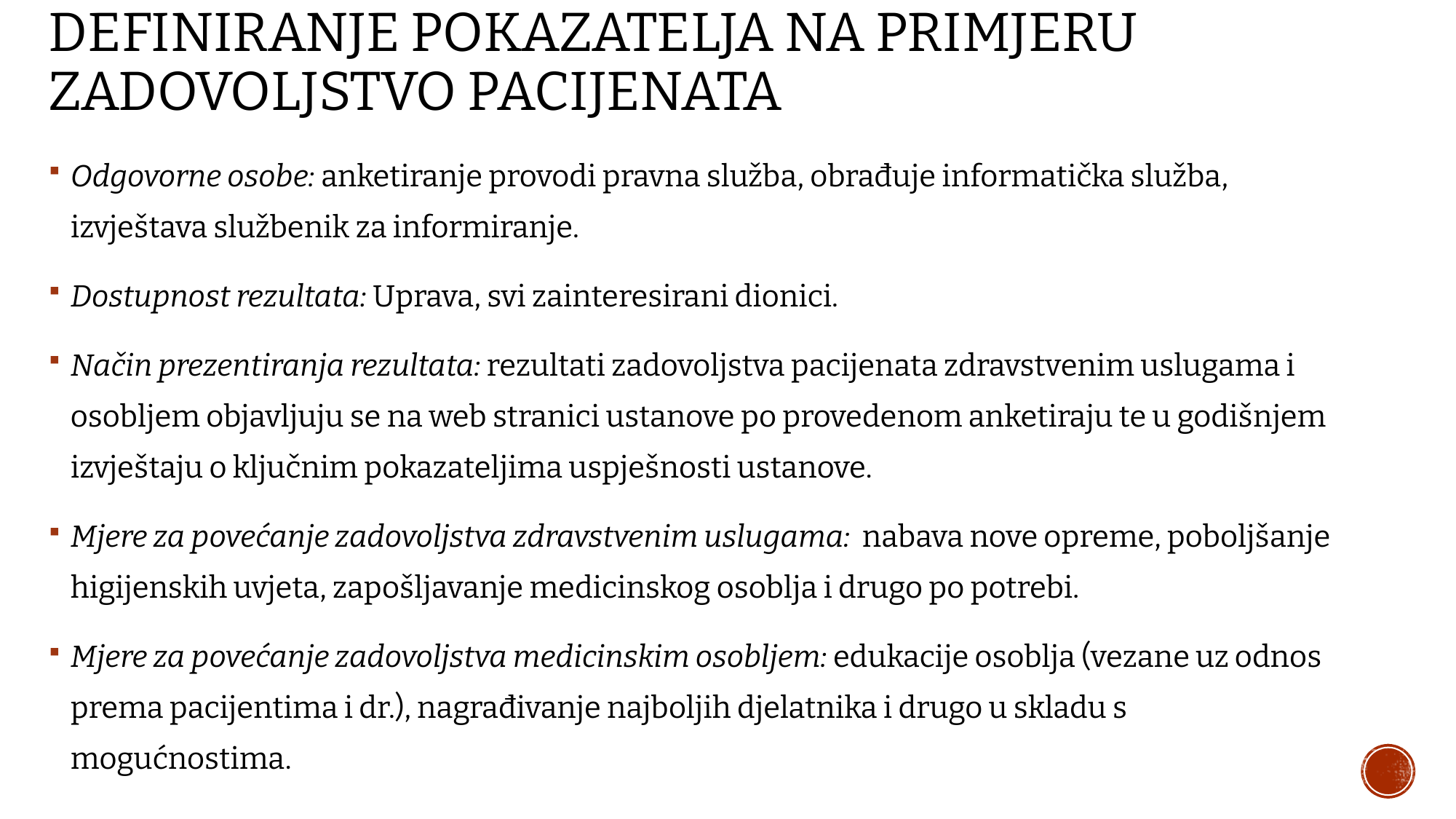

# Definiranje pokazatelja na primjeru Zadovoljstvo pacijenata
Odgovorne osobe: anketiranje provodi pravna služba, obrađuje informatička služba, izvještava službenik za informiranje.
Dostupnost rezultata: Uprava, svi zainteresirani dionici.
Način prezentiranja rezultata: rezultati zadovoljstva pacijenata zdravstvenim uslugama i osobljem objavljuju se na web stranici ustanove po provedenom anketiraju te u godišnjem izvještaju o ključnim pokazateljima uspješnosti ustanove.
Mjere za povećanje zadovoljstva zdravstvenim uslugama:  nabava nove opreme, poboljšanje higijenskih uvjeta, zapošljavanje medicinskog osoblja i drugo po potrebi.
Mjere za povećanje zadovoljstva medicinskim osobljem: edukacije osoblja (vezane uz odnos prema pacijentima i dr.), nagrađivanje najboljih djelatnika i drugo u skladu s mogućnostima.